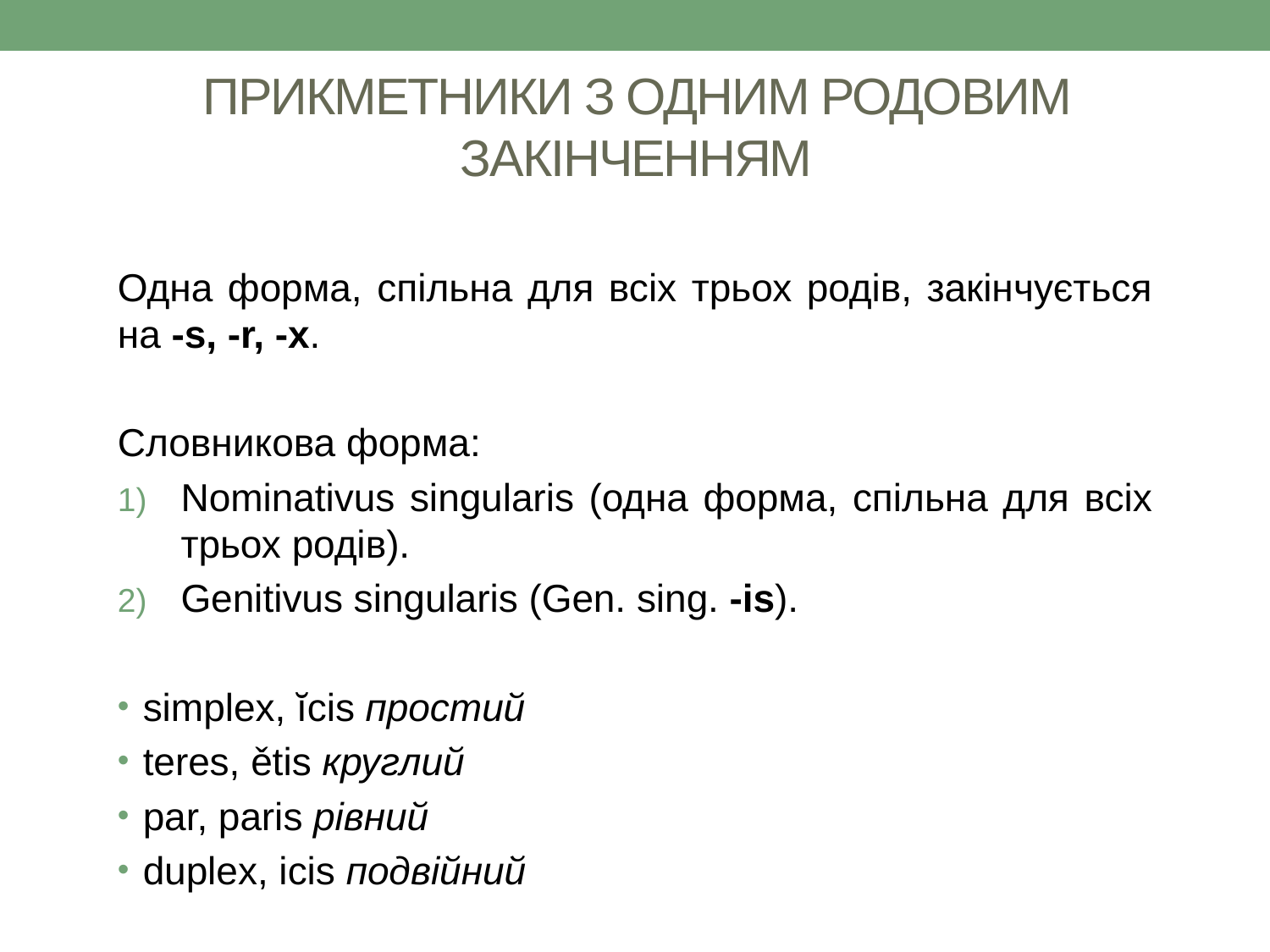

# ПРИКМЕТНИКИ З ОДНИМ РОДОВИМ ЗАКІНЧЕННЯМ
Одна форма, спільна для всіх трьох родів, закінчується на -s, -r, -x.

Словникова форма:
Nominativus singularis (одна форма, спільна для всіх трьох родів).
Genitivus singularis (Gen. sing. -is).

simplex, ĭcis простий
teres, ětis круглий
par, paris рівний
duplex, icis подвійний